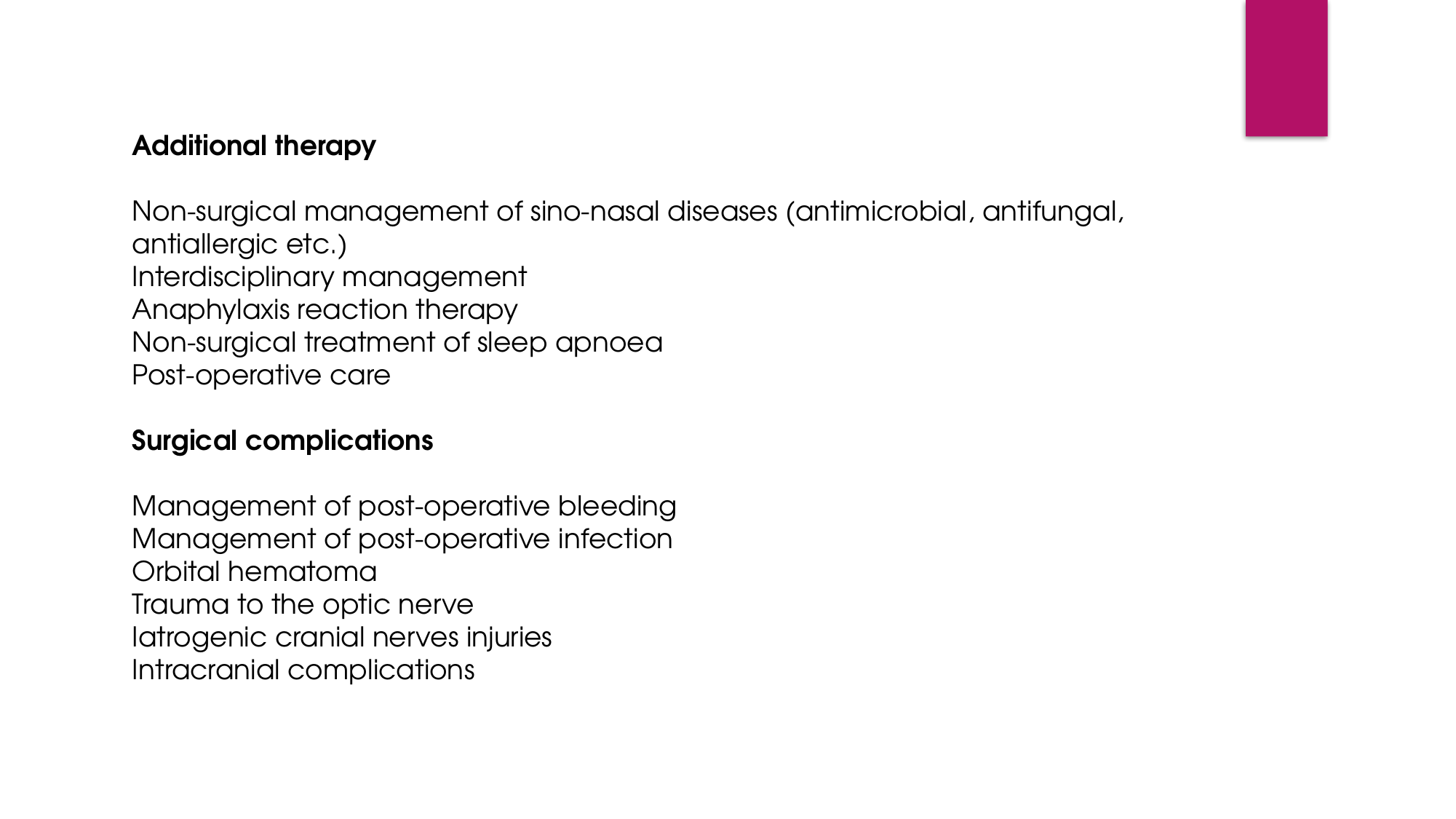

Additional therapy

Non-surgical management of sino-nasal diseases (antimicrobial, antifungal, antiallergic etc.)
Interdisciplinary management
Anaphylaxis reaction therapy
Non-surgical treatment of sleep apnoea
Post-operative care

Surgical complications

Management of post-operative bleeding
Management of post-operative infection
Orbital hematoma
Trauma to the optic nerve
Iatrogenic cranial nerves injuries
Intracranial complications